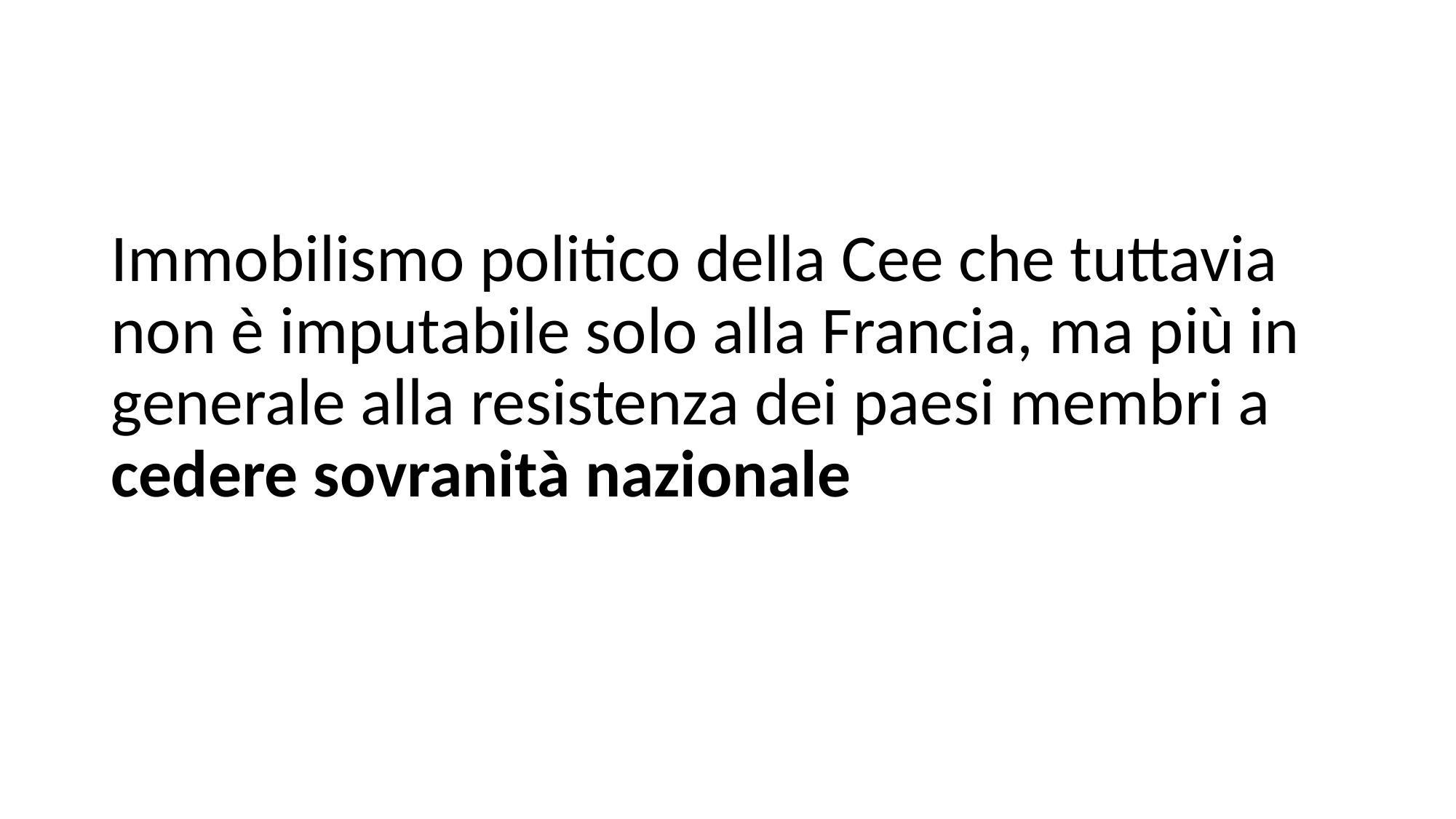

#
Immobilismo politico della Cee che tuttavia non è imputabile solo alla Francia, ma più in generale alla resistenza dei paesi membri a cedere sovranità nazionale